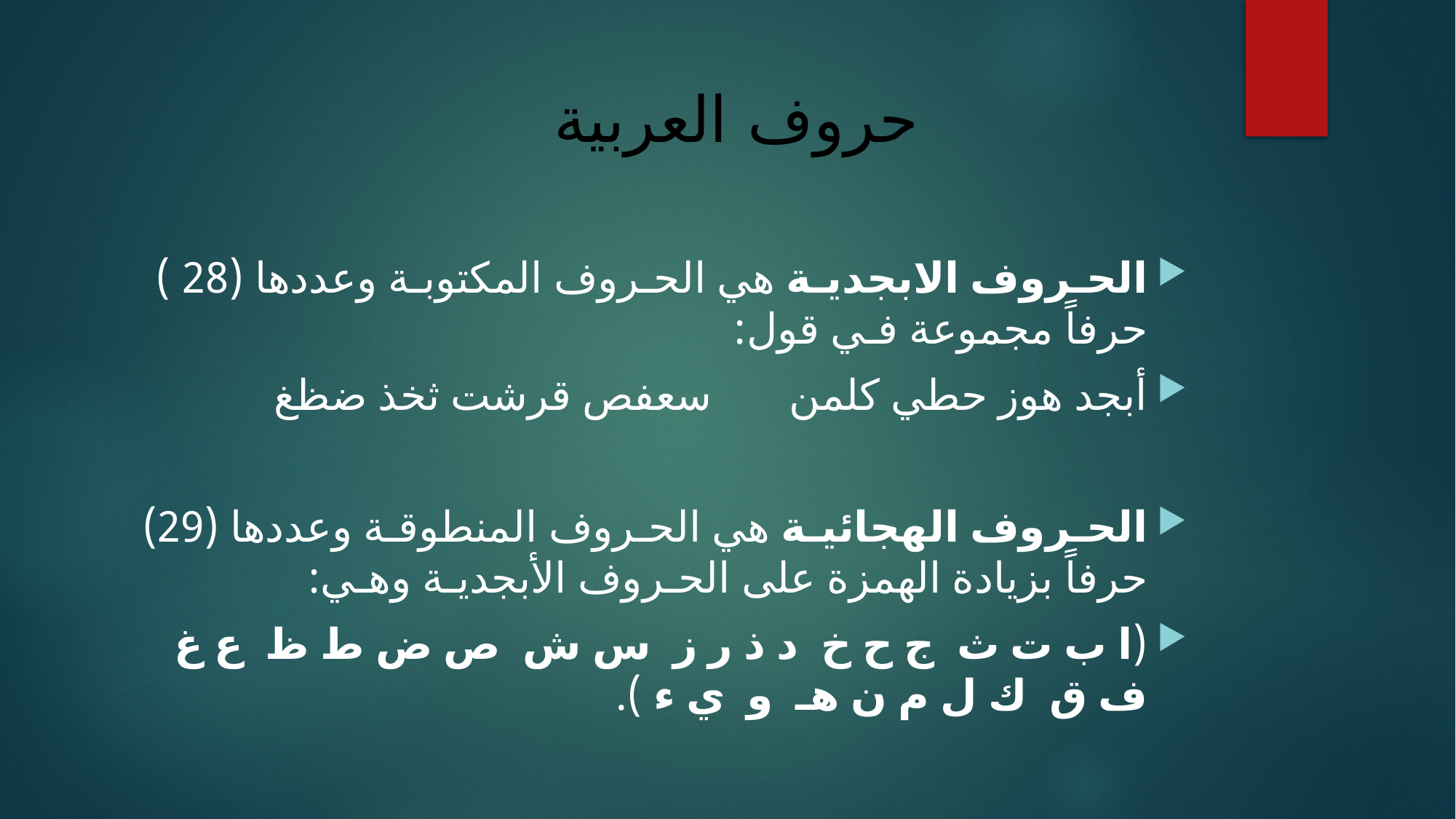

# حروف العربية
الحـروف الابجديـة هي الحـروف المكتوبـة وعددها (28 ) حرفاً مجموعة فـي قول:
أبجد هوز حطي كلمن       سعفص قرشت ثخذ ضظغ

الحـروف الهجائيـة هي الحـروف المنطوقـة وعددها (29) حرفاً بزيادة الهمزة على الحـروف الأبجديـة وهـي:
(ا ب ت ث  ج ح خ  د ذ ر ز  س ش  ص ض ط ظ  ع غ  ف ق  ك ل م ن هـ  و  ي ء ).